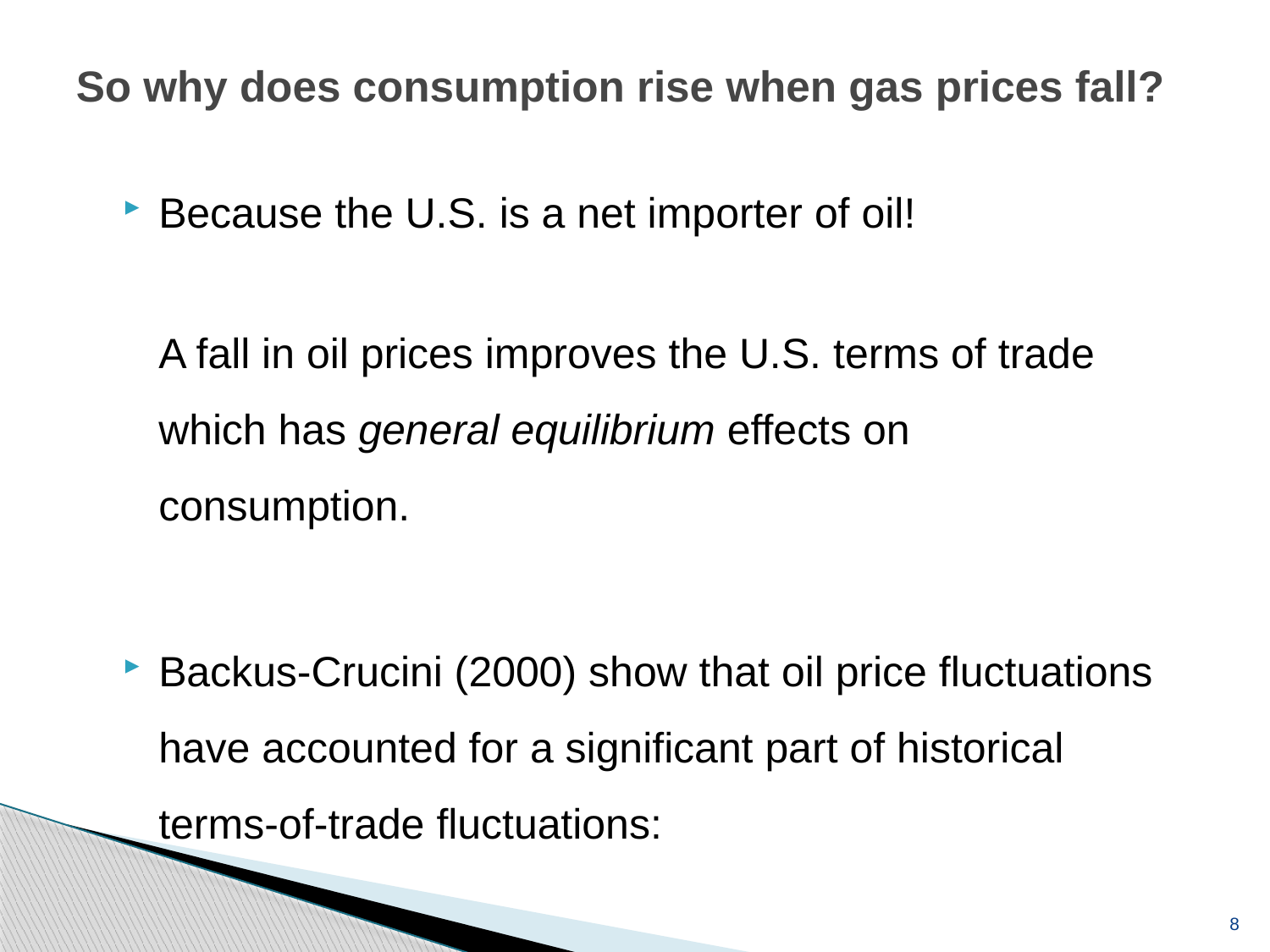

So why does consumption rise when gas prices fall?
Because the U.S. is a net importer of oil!

A fall in oil prices improves the U.S. terms of trade which has general equilibrium effects on consumption.

Backus-Crucini (2000) show that oil price fluctuations have accounted for a significant part of historical terms-of-trade fluctuations:
8